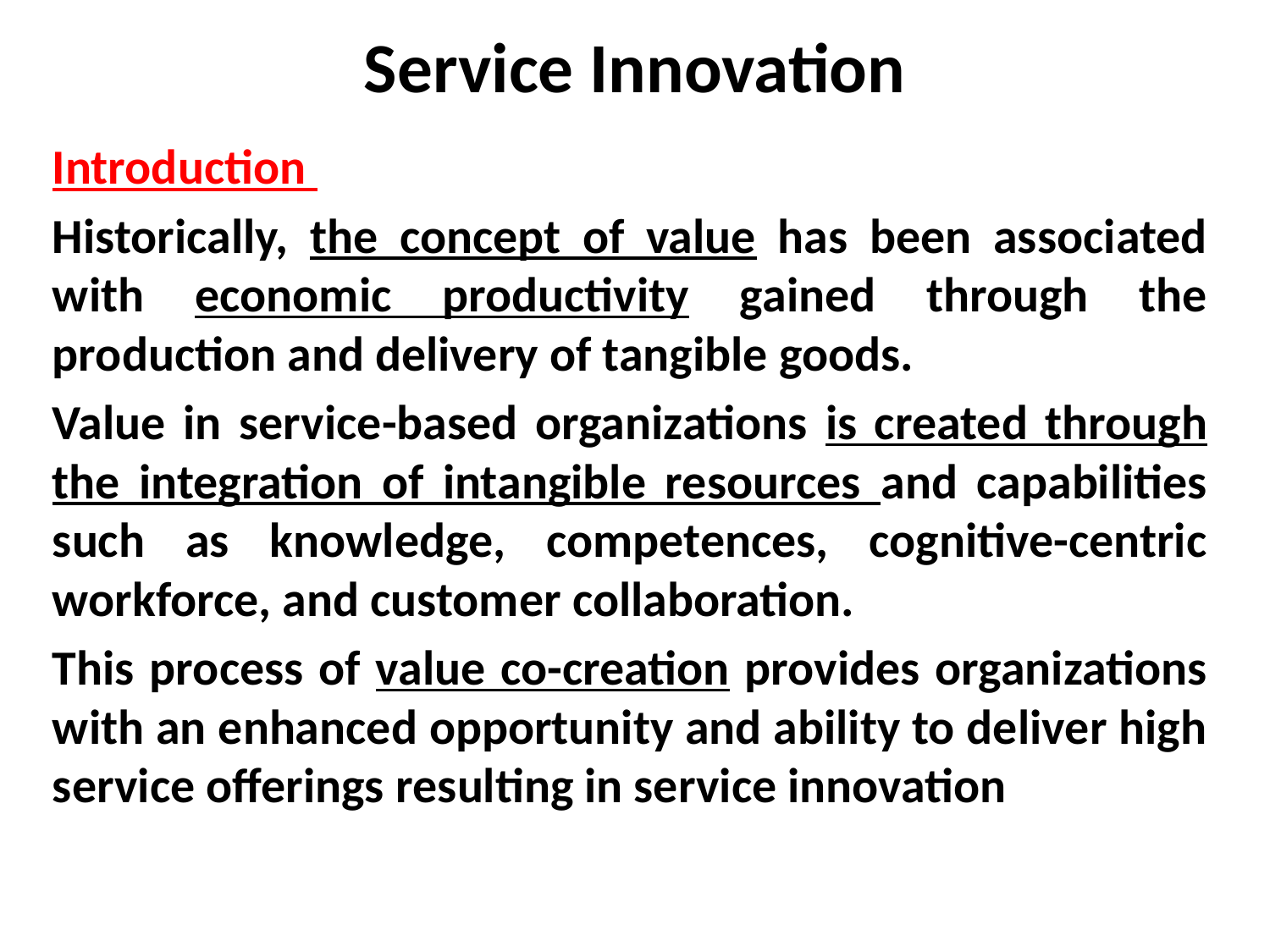

# Service Innovation
Introduction
Historically, the concept of value has been associated with economic productivity gained through the production and delivery of tangible goods.
Value in service-based organizations is created through the integration of intangible resources and capabilities such as knowledge, competences, cognitive-centric workforce, and customer collaboration.
This process of value co-creation provides organizations with an enhanced opportunity and ability to deliver high service offerings resulting in service innovation